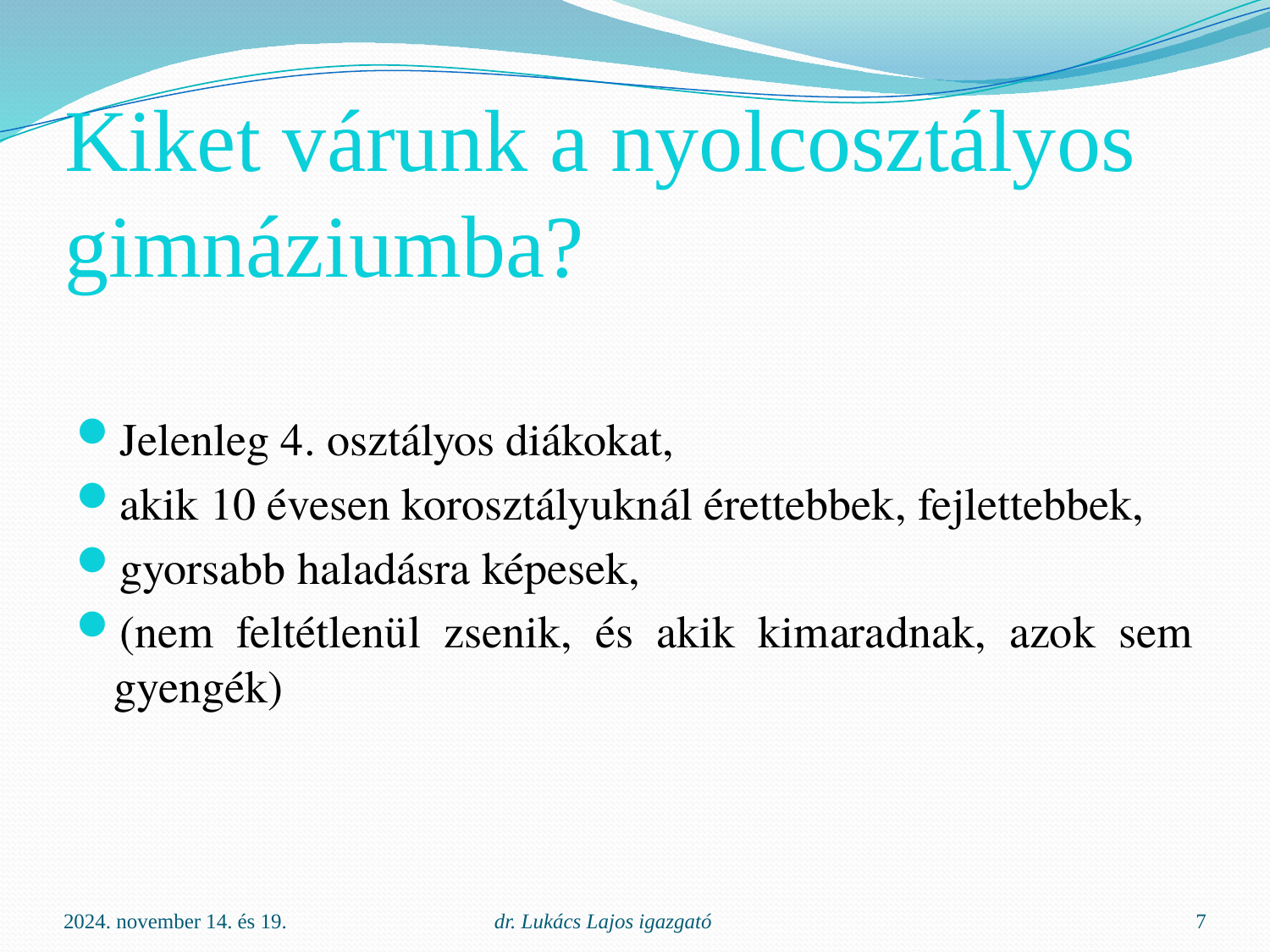

# Kiket várunk a nyolcosztályos gimnáziumba?
Jelenleg 4. osztályos diákokat,
akik 10 évesen korosztályuknál érettebbek, fejlettebbek,
gyorsabb haladásra képesek,
(nem feltétlenül zsenik, és akik kimaradnak, azok sem gyengék)
2024. november 14. és 19.
dr. Lukács Lajos igazgató
7